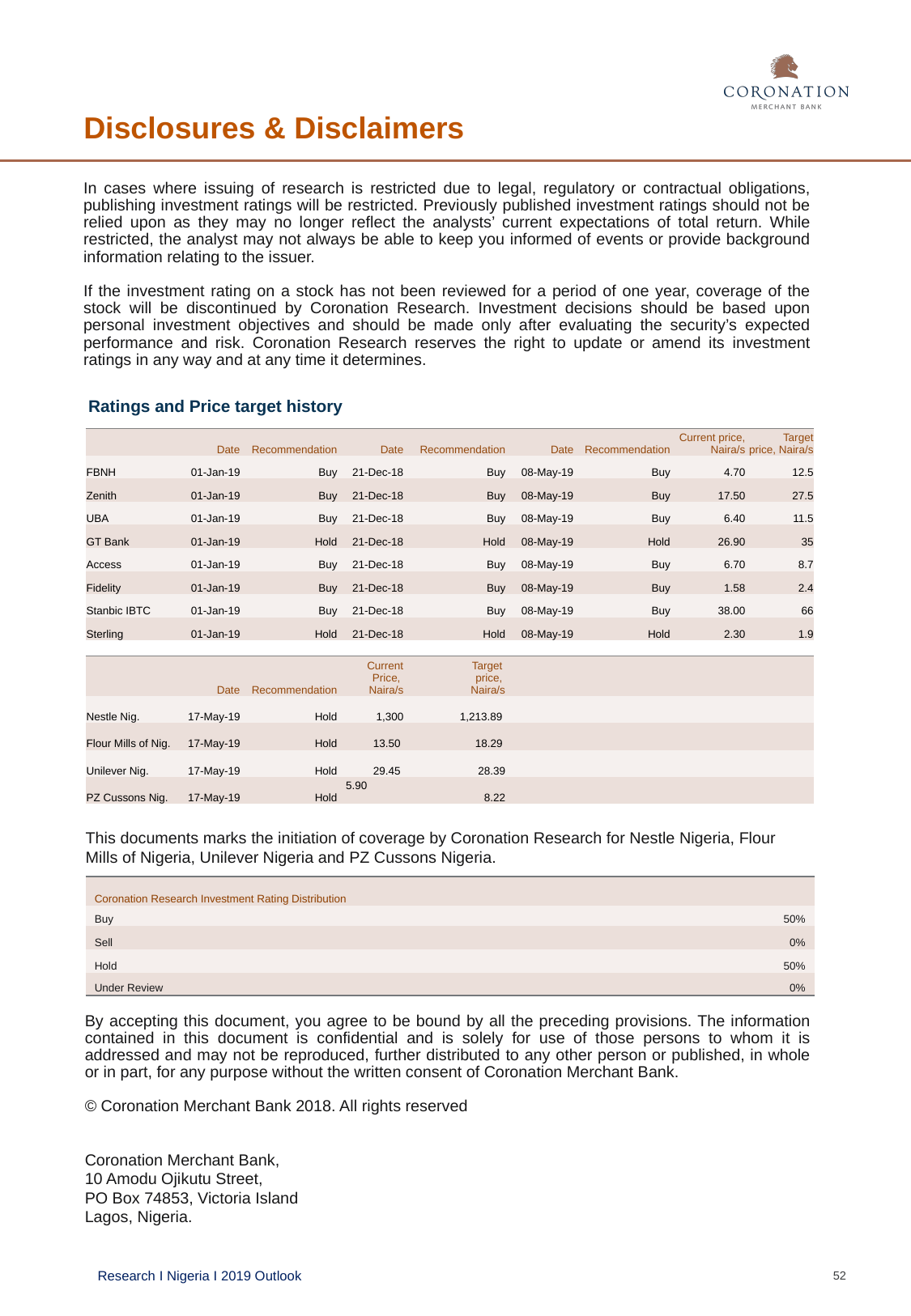

# Disclosures & Disclaimers
In cases where issuing of research is restricted due to legal, regulatory or contractual obligations, publishing investment ratings will be restricted. Previously published investment ratings should not be relied upon as they may no longer reflect the analysts’ current expectations of total return. While restricted, the analyst may not always be able to keep you informed of events or provide background information relating to the issuer.
If the investment rating on a stock has not been reviewed for a period of one year, coverage of the stock will be discontinued by Coronation Research. Investment decisions should be based upon personal investment objectives and should be made only after evaluating the security’s expected performance and risk. Coronation Research reserves the right to update or amend its investment ratings in any way and at any time it determines.

Ratings and Price target history
|  |  |  |  |  |  |  |  |  |  |  |  |
| --- | --- | --- | --- | --- | --- | --- | --- | --- | --- | --- | --- |
|  | Date | Recommendation |  | Date | Recommendation |  | Date | Recommendation |  | Current price, Naira/s | Target price, Naira/s |
| FBNH | 01-Jan-19 | Buy |  | 21-Dec-18 | Buy |  | 08-May-19 | Buy |  | 4.70 | 12.5 |
| Zenith | 01-Jan-19 | Buy |  | 21-Dec-18 | Buy |  | 08-May-19 | Buy |  | 17.50 | 27.5 |
| UBA | 01-Jan-19 | Buy |  | 21-Dec-18 | Buy |  | 08-May-19 | Buy |  | 6.40 | 11.5 |
| GT Bank | 01-Jan-19 | Hold |  | 21-Dec-18 | Hold |  | 08-May-19 | Hold |  | 26.90 | 35 |
| Access | 01-Jan-19 | Buy |  | 21-Dec-18 | Buy |  | 08-May-19 | Buy |  | 6.70 | 8.7 |
| Fidelity | 01-Jan-19 | Buy |  | 21-Dec-18 | Buy |  | 08-May-19 | Buy |  | 1.58 | 2.4 |
| Stanbic IBTC | 01-Jan-19 | Buy |  | 21-Dec-18 | Buy |  | 08-May-19 | Buy |  | 38.00 | 66 |
| Sterling | 01-Jan-19 | Hold |  | 21-Dec-18 | Hold |  | 08-May-19 | Hold |  | 2.30 | 1.9 |
|  |  |  |  |  |  |  |  |  |  |  |  |
|  | Date | Recommendation |  | Current Price, Naira/s | Target price, Naira/s |  |  |  |  |  |  |
| Nestle Nig. | 17-May-19 | Hold |  | 1,300 | 1,213.89 |  |  |  |  |  |  |
| Flour Mills of Nig. | 17-May-19 | Hold |  | 13.50 | 18.29 |  |  |  |  |  |  |
| Unilever Nig. | 17-May-19 | Hold |  | 29.45 | 28.39 |  |  |  |  |  |  |
| PZ Cussons Nig. | 17-May-19 | Hold |  | 5.90 | 8.22 |  |  |  |  |  |  |
This documents marks the initiation of coverage by Coronation Research for Nestle Nigeria, Flour Mills of Nigeria, Unilever Nigeria and PZ Cussons Nigeria.
| Coronation Research Investment Rating Distribution |  |
| --- | --- |
| Buy | 50% |
| Sell | 0% |
| Hold | 50% |
| Under Review | 0% |
By accepting this document, you agree to be bound by all the preceding provisions. The information contained in this document is confidential and is solely for use of those persons to whom it is addressed and may not be reproduced, further distributed to any other person or published, in whole or in part, for any purpose without the written consent of Coronation Merchant Bank.
© Coronation Merchant Bank 2018. All rights reserved

Coronation Merchant Bank,
10 Amodu Ojikutu Street,
PO Box 74853, Victoria Island
Lagos, Nigeria.
Research I Nigeria I 2019 Outlook
52